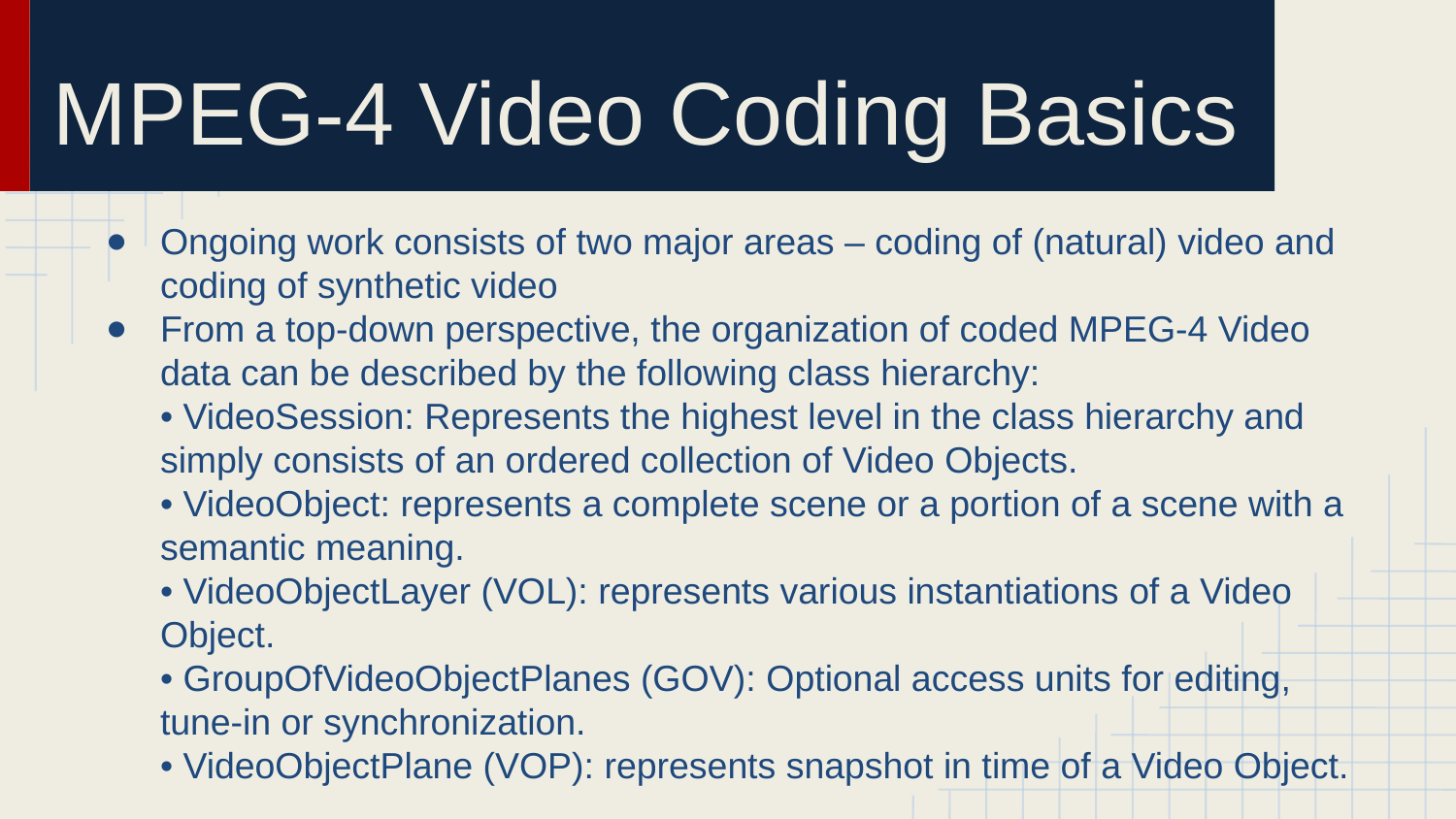

# MPEG-4 Video Coding Basics
Ongoing work consists of two major areas – coding of (natural) video and coding of synthetic video
From a top-down perspective, the organization of coded MPEG-4 Video data can be described by the following class hierarchy:
• VideoSession: Represents the highest level in the class hierarchy and simply consists of an ordered collection of Video Objects.
• VideoObject: represents a complete scene or a portion of a scene with a semantic meaning.
• VideoObjectLayer (VOL): represents various instantiations of a Video Object.
• GroupOfVideoObjectPlanes (GOV): Optional access units for editing, tune-in or synchronization.
• VideoObjectPlane (VOP): represents snapshot in time of a Video Object.